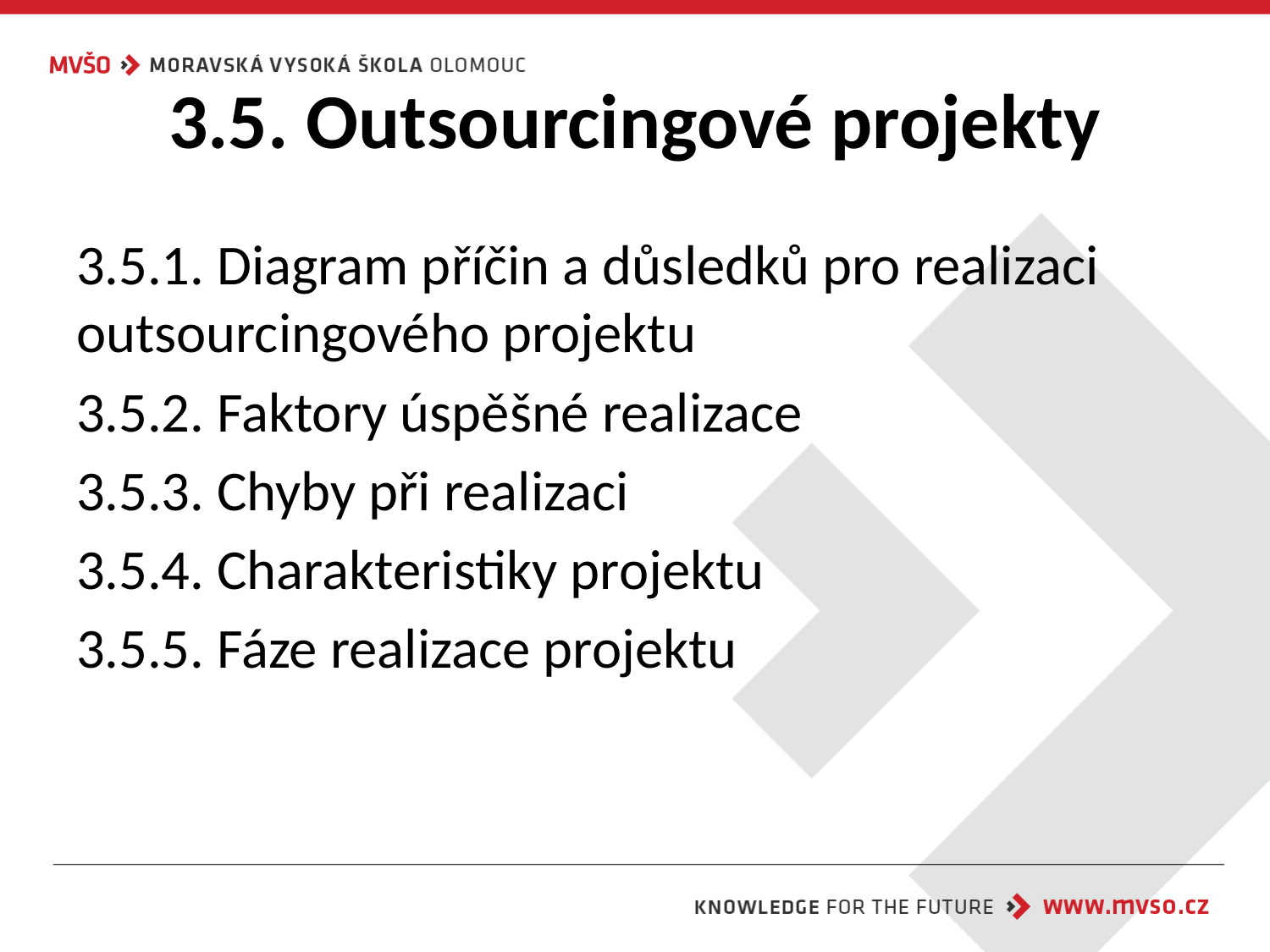

# 3.5. Outsourcingové projekty
3.5.1. Diagram příčin a důsledků pro realizaci outsourcingového projektu
3.5.2. Faktory úspěšné realizace
3.5.3. Chyby při realizaci
3.5.4. Charakteristiky projektu
3.5.5. Fáze realizace projektu